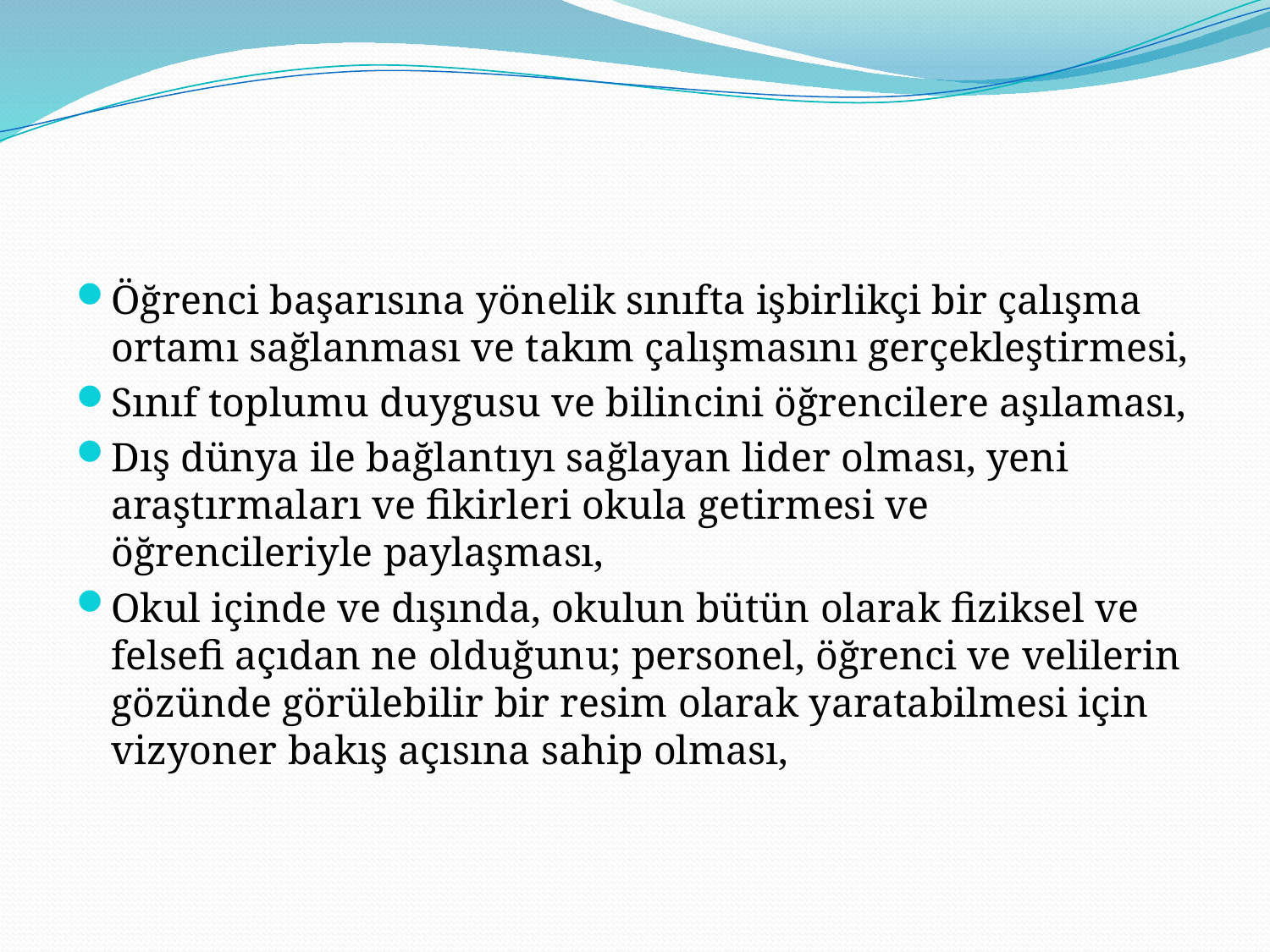

#
Öğrenci başarısına yönelik sınıfta işbirlikçi bir çalışma ortamı sağlanması ve takım çalışmasını gerçekleştirmesi,
Sınıf toplumu duygusu ve bilincini öğrencilere aşılaması,
Dış dünya ile bağlantıyı sağlayan lider olması, yeni araştırmaları ve fikirleri okula getirmesi ve öğrencileriyle paylaşması,
Okul içinde ve dışında, okulun bütün olarak fiziksel ve felsefi açıdan ne olduğunu; personel, öğrenci ve velilerin gözünde görülebilir bir resim olarak yaratabilmesi için vizyoner bakış açısına sahip olması,